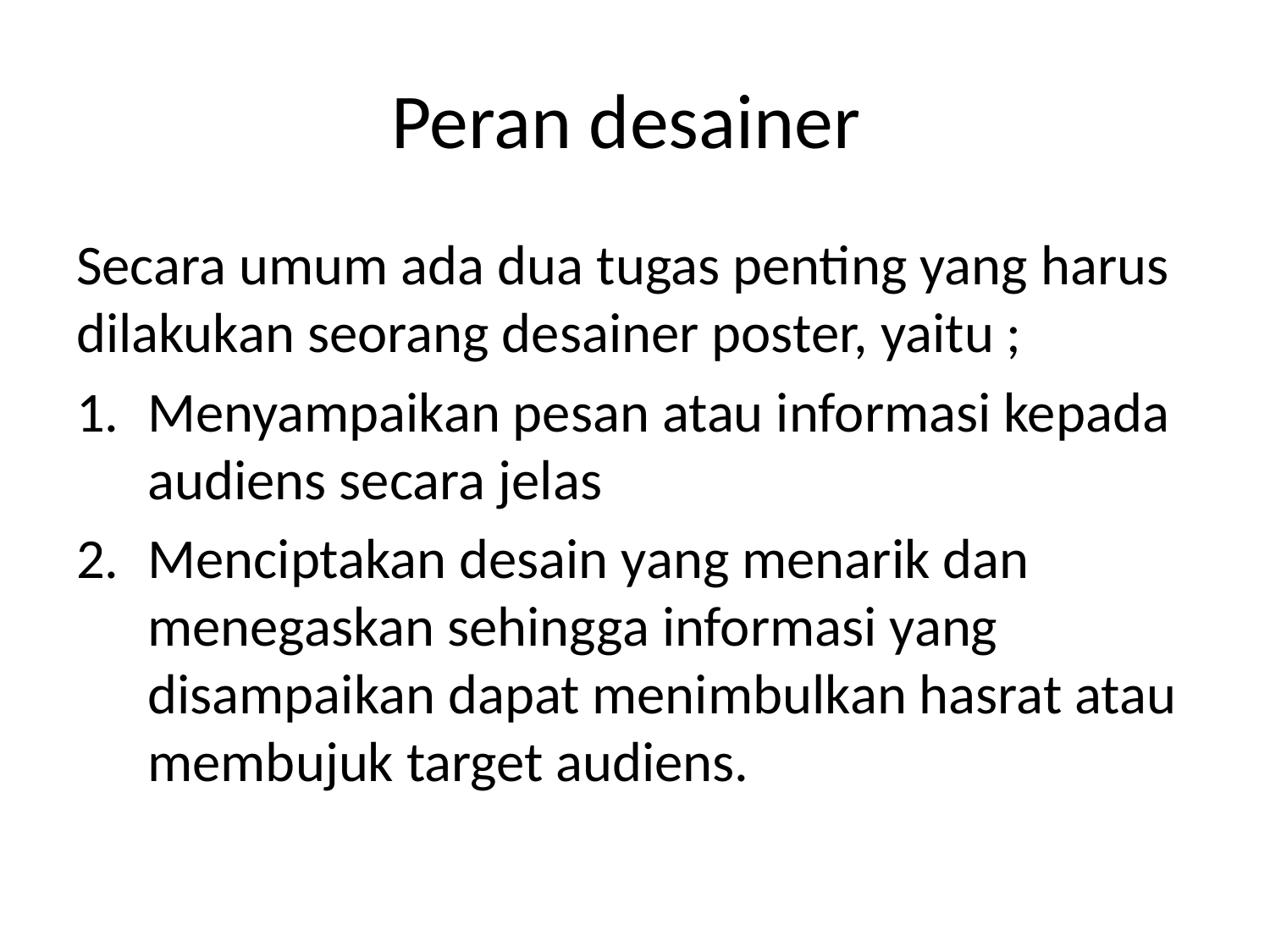

# Peran desainer
Secara umum ada dua tugas penting yang harus dilakukan seorang desainer poster, yaitu ;
Menyampaikan pesan atau informasi kepada audiens secara jelas
Menciptakan desain yang menarik dan menegaskan sehingga informasi yang disampaikan dapat menimbulkan hasrat atau membujuk target audiens.